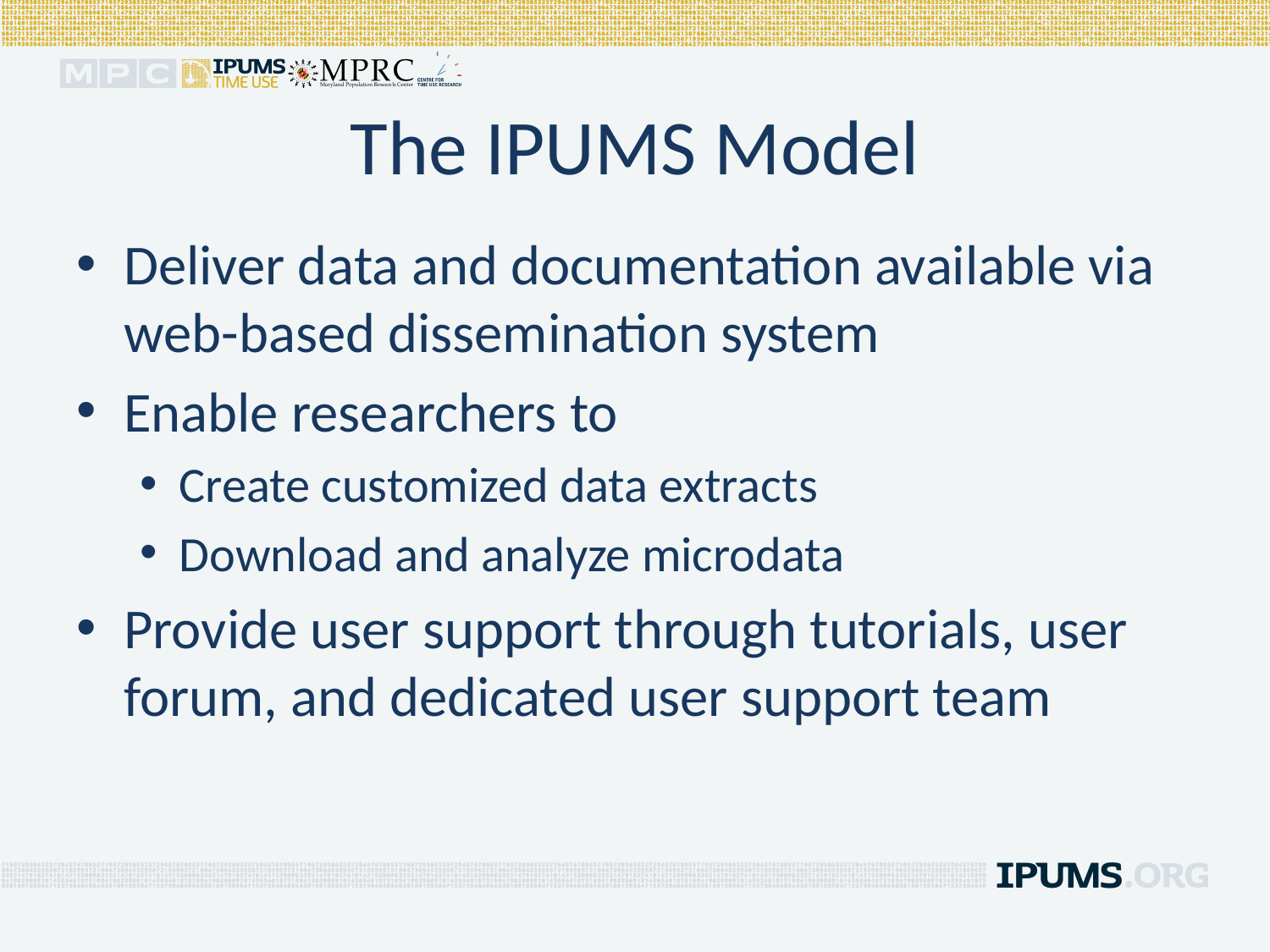

# The IPUMS Model
Deliver data and documentation available via web-based dissemination system
Enable researchers to
Create customized data extracts
Download and analyze microdata
Provide user support through tutorials, user forum, and dedicated user support team